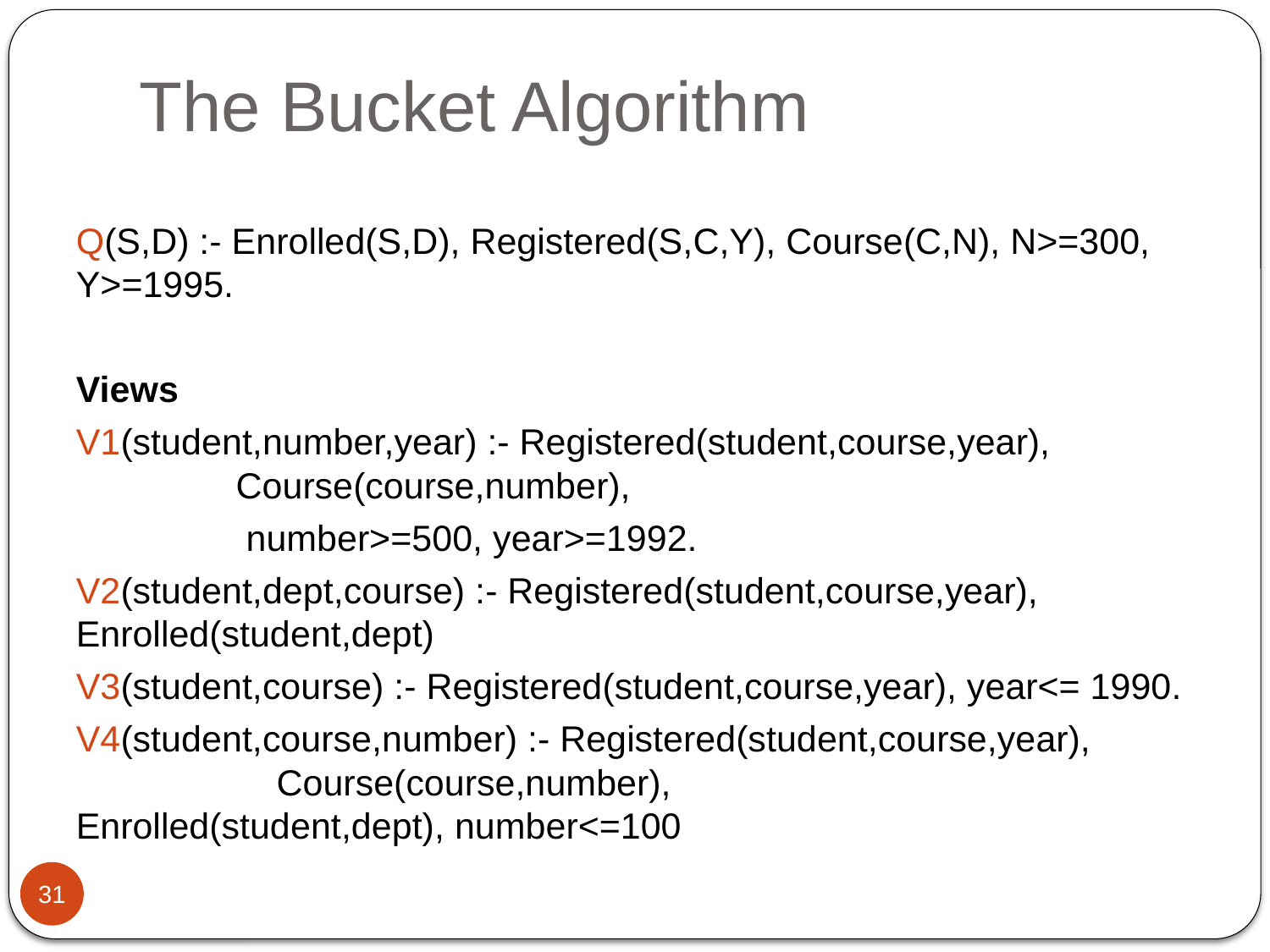

# The Bucket Algorithm
Q(S,D) :- Enrolled(S,D), Registered(S,C,Y), Course(C,N), N>=300, Y>=1995.

Views
V1(student,number,year) :- Registered(student,course,year), 				     Course(course,number),
			      number>=500, year>=1992.
V2(student,dept,course) :- Registered(student,course,year), 				     Enrolled(student,dept)
V3(student,course) :- Registered(student,course,year), year<= 1990.
V4(student,course,number) :- Registered(student,course,year), 				         Course(course,number), 					          Enrolled(student,dept), number<=100

31